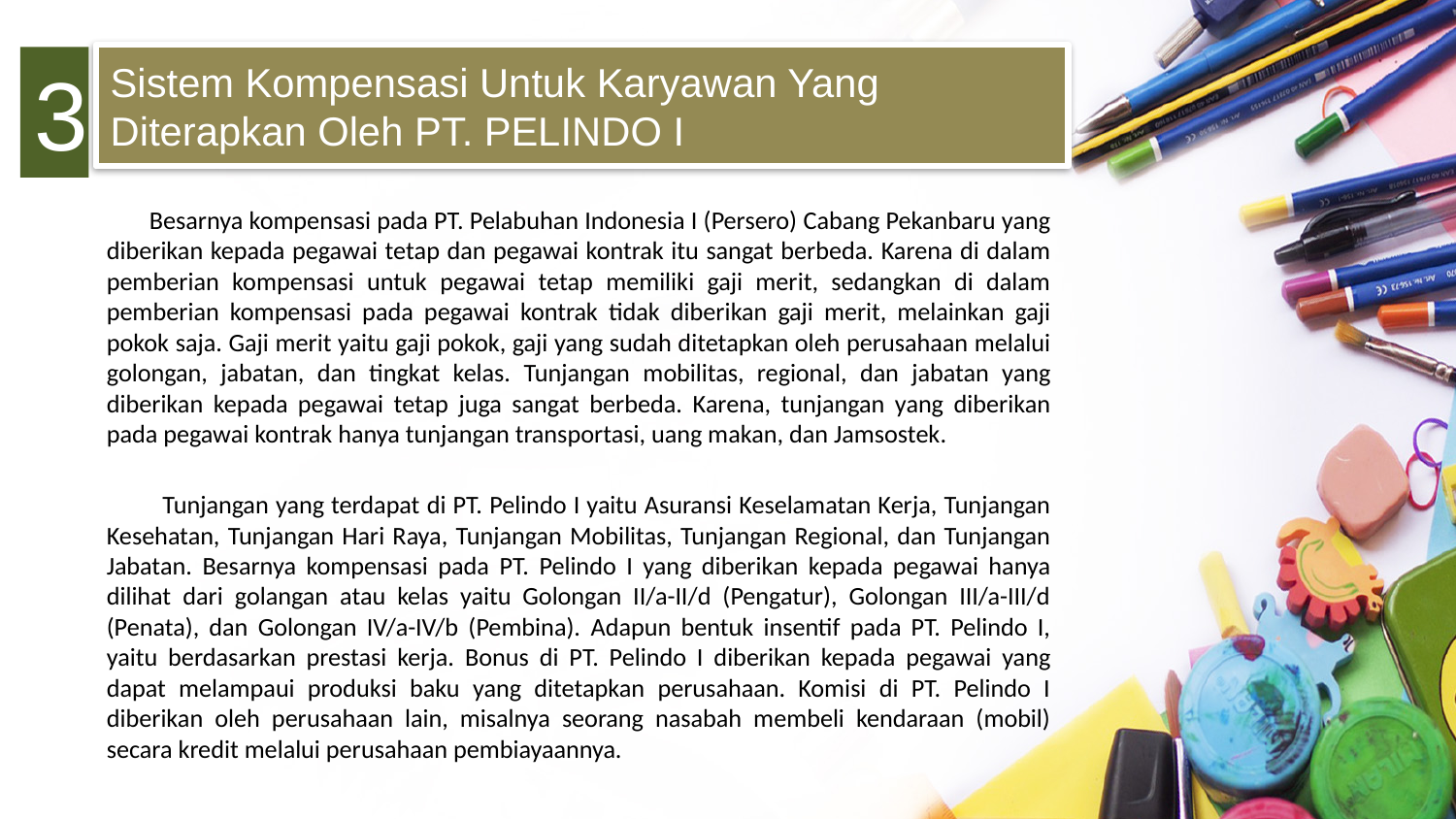

# Sistem Kompensasi Untuk Karyawan Yang Diterapkan Oleh PT. PELINDO I
3
       Besarnya kompensasi pada PT. Pelabuhan Indonesia I (Persero) Cabang Pekanbaru yang diberikan kepada pegawai tetap dan pegawai kontrak itu sangat berbeda. Karena di dalam pemberian kompensasi untuk pegawai tetap memiliki gaji merit, sedangkan di dalam pemberian kompensasi pada pegawai kontrak tidak diberikan gaji merit, melainkan gaji pokok saja. Gaji merit yaitu gaji pokok, gaji yang sudah ditetapkan oleh perusahaan melalui golongan, jabatan, dan tingkat kelas. Tunjangan mobilitas, regional, dan jabatan yang diberikan kepada pegawai tetap juga sangat berbeda. Karena, tunjangan yang diberikan pada pegawai kontrak hanya tunjangan transportasi, uang makan, dan Jamsostek.

        Tunjangan yang terdapat di PT. Pelindo I yaitu Asuransi Keselamatan Kerja, Tunjangan Kesehatan, Tunjangan Hari Raya, Tunjangan Mobilitas, Tunjangan Regional, dan Tunjangan Jabatan. Besarnya kompensasi pada PT. Pelindo I yang diberikan kepada pegawai hanya dilihat dari golangan atau kelas yaitu Golongan II/a-II/d (Pengatur), Golongan III/a-III/d (Penata), dan Golongan IV/a-IV/b (Pembina). Adapun bentuk insentif pada PT. Pelindo I, yaitu berdasarkan prestasi kerja. Bonus di PT. Pelindo I diberikan kepada pegawai yang dapat melampaui produksi baku yang ditetapkan perusahaan. Komisi di PT. Pelindo I diberikan oleh perusahaan lain, misalnya seorang nasabah membeli kendaraan (mobil) secara kredit melalui perusahaan pembiayaannya.